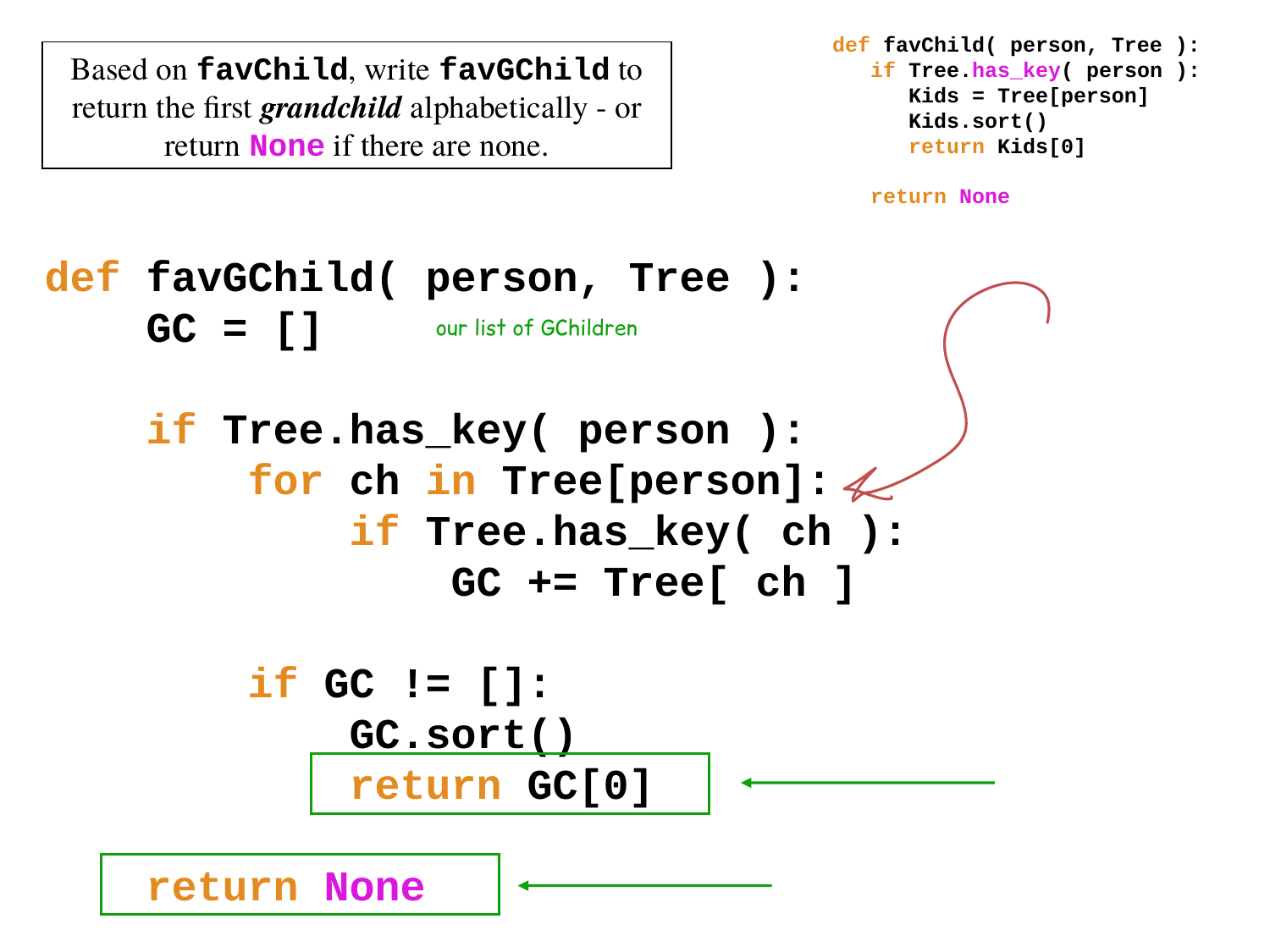

def favChild( person, Tree ):
   if Tree.has_key( person ):
      Kids = Tree[person]
      Kids.sort()
      return Kids[0]

   return None
Based on favChild, write favGChild to return the first grandchild alphabetically - or return None if there are none.
def favGChild( person, Tree ):
    GC = []

    if Tree.has_key( person ):
        for ch in Tree[person]:
            if Tree.has_key( ch ):
                GC += Tree[ ch ]

        if GC != []:
            GC.sort()
            return GC[0]

    return None

our list of GChildren